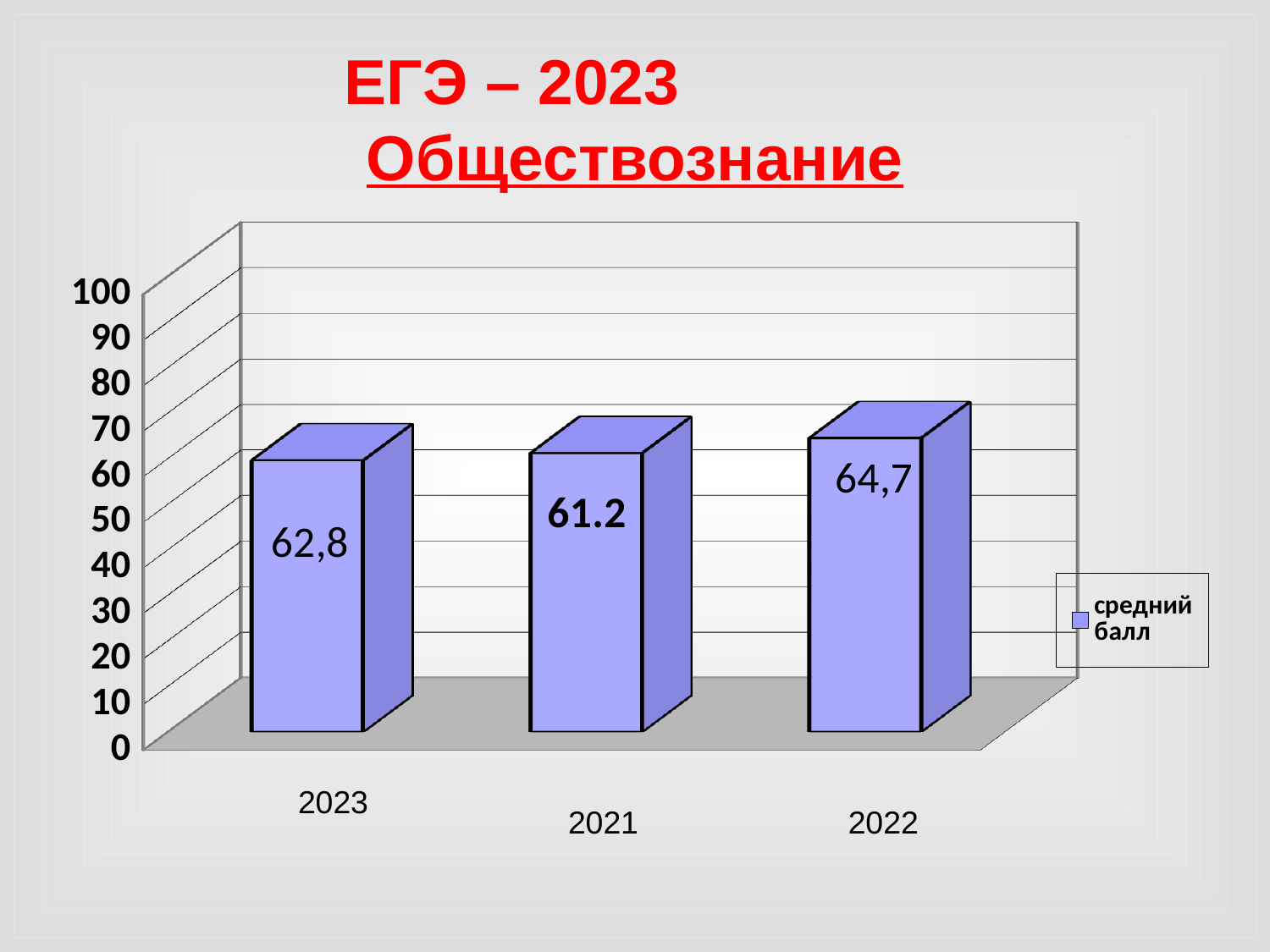

# ЕГЭ – 2023               Обществознание

[unsupported chart]

2023
2021
2022